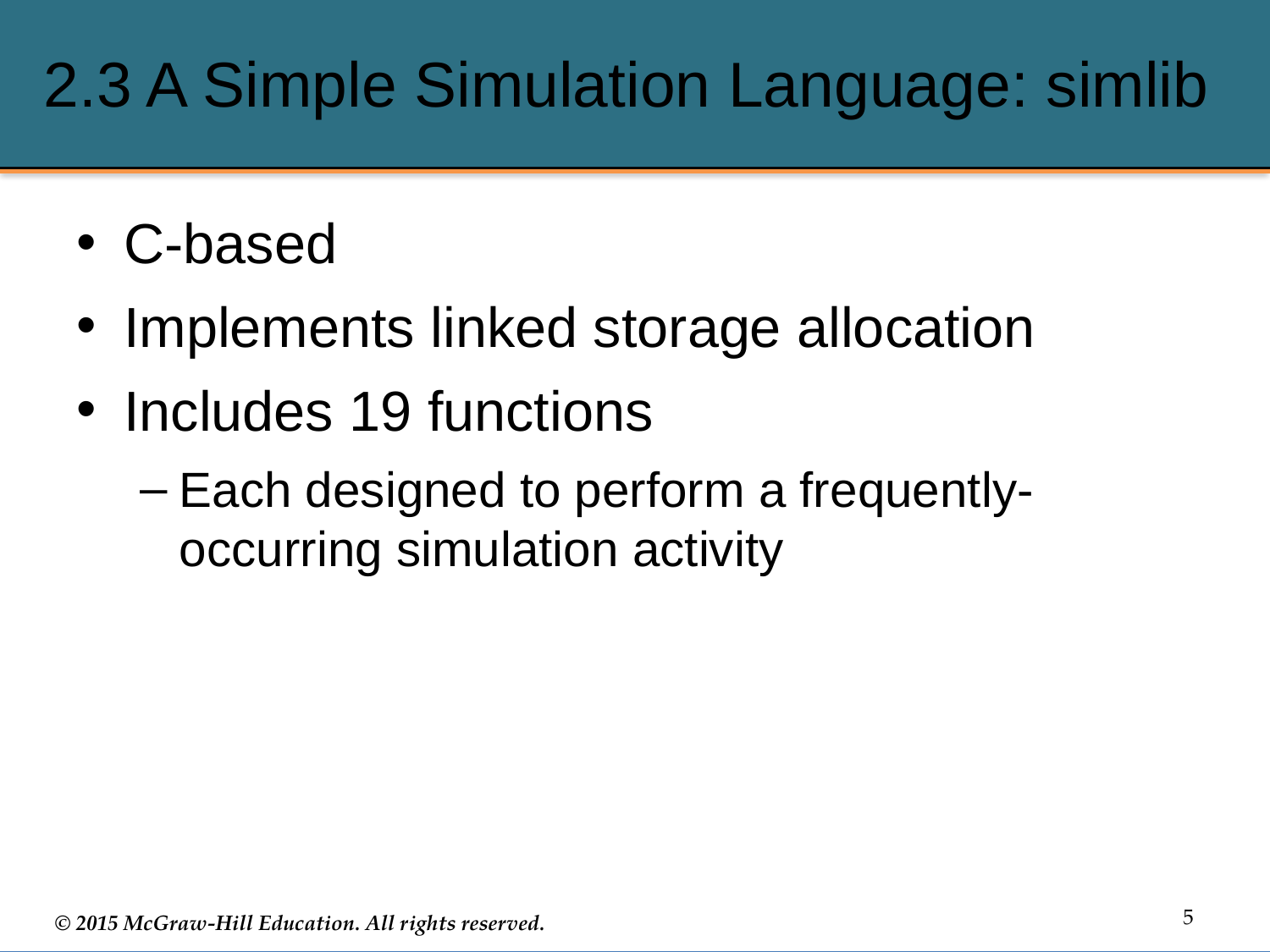

# 2.3 A Simple Simulation Language: simlib
C-based
Implements linked storage allocation
Includes 19 functions
Each designed to perform a frequently-occurring simulation activity
5